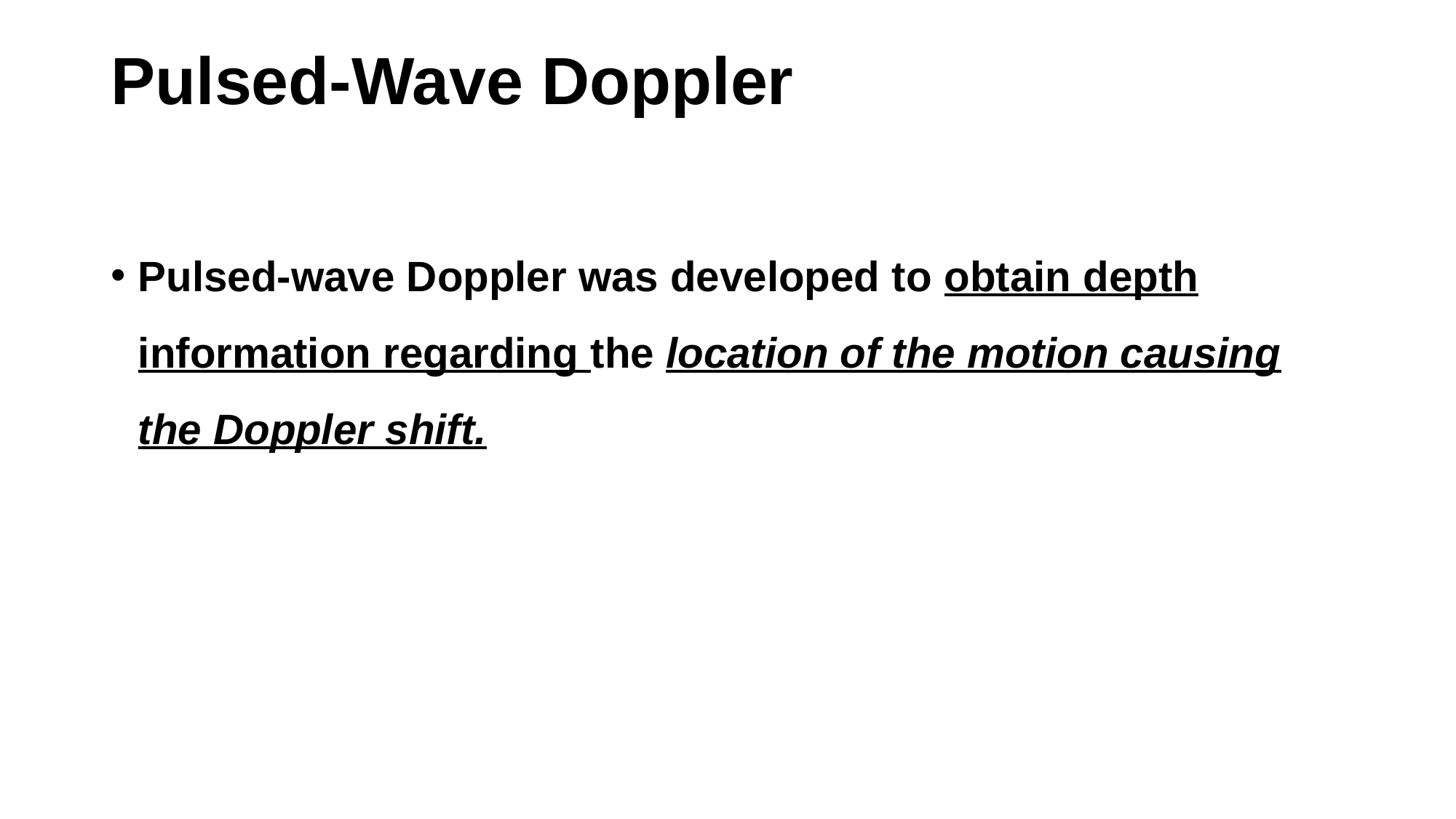

# Pulsed-Wave Doppler
Pulsed-wave Doppler was developed to obtain depth information regarding the location of the motion causing the Doppler shift.